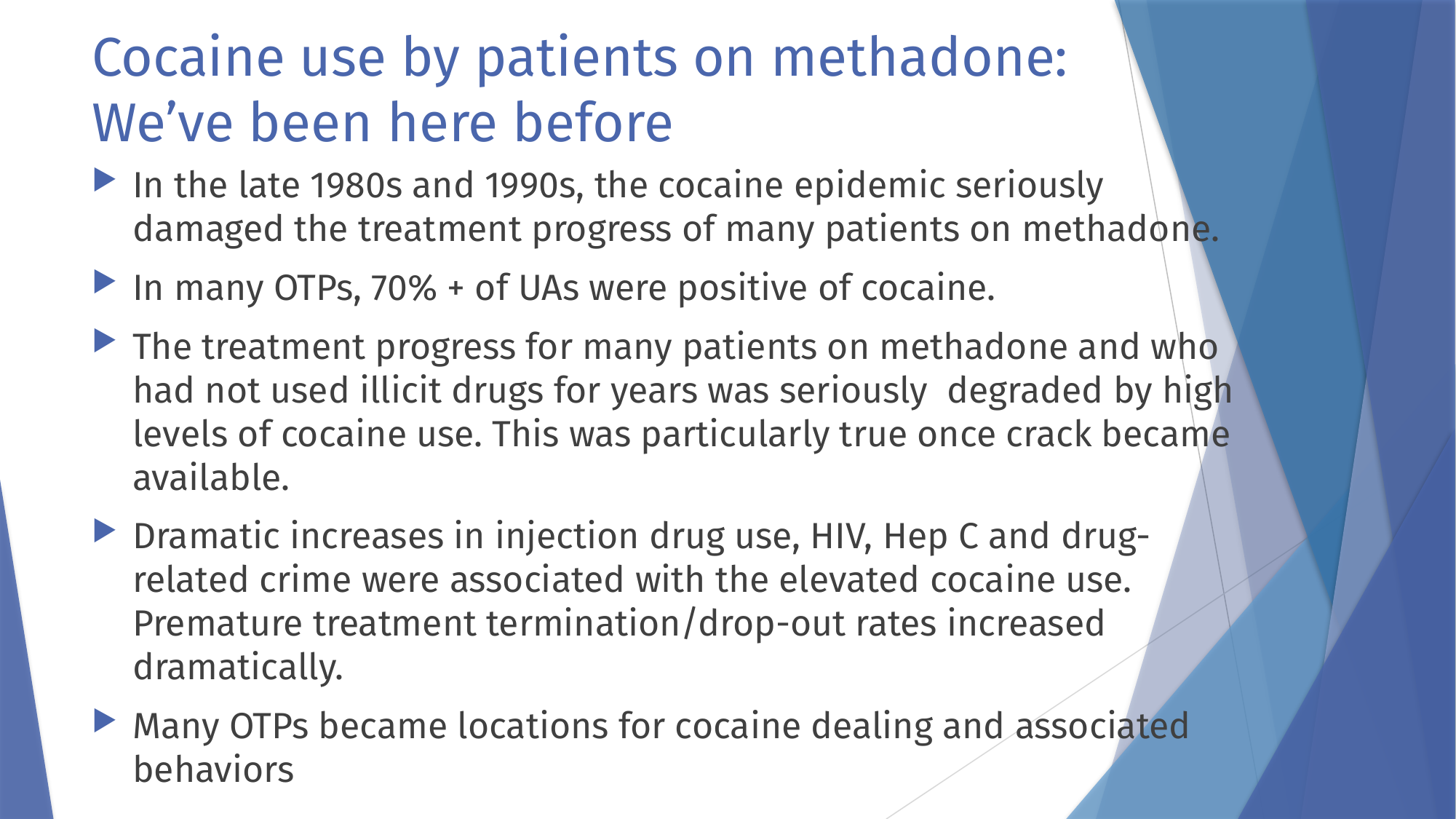

# Cocaine use by patients on methadone:  We’ve been here before
In the late 1980s and 1990s, the cocaine epidemic seriously damaged the treatment progress of many patients on methadone.
In many OTPs, 70% + of UAs were positive of cocaine.
The treatment progress for many patients on methadone and who had not used illicit drugs for years was seriously  degraded by high levels of cocaine use. This was particularly true once crack became available.
Dramatic increases in injection drug use, HIV, Hep C and drug-related crime were associated with the elevated cocaine use.  Premature treatment termination/drop-out rates increased dramatically.
Many OTPs became locations for cocaine dealing and associated behaviors